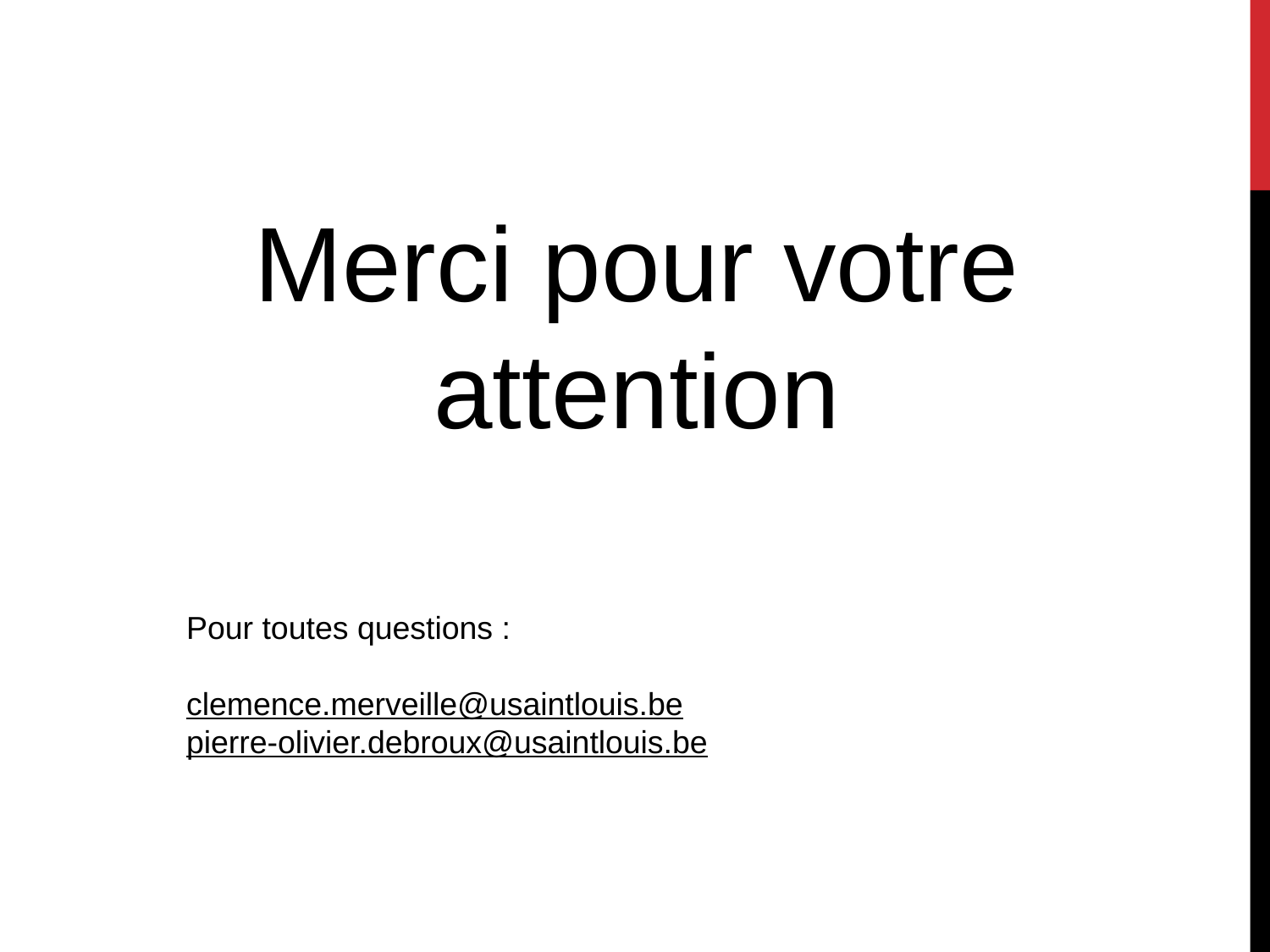

# Merci pour votre attention

Pour toutes questions :

clemence.merveille@usaintlouis.be
pierre-olivier.debroux@usaintlouis.be